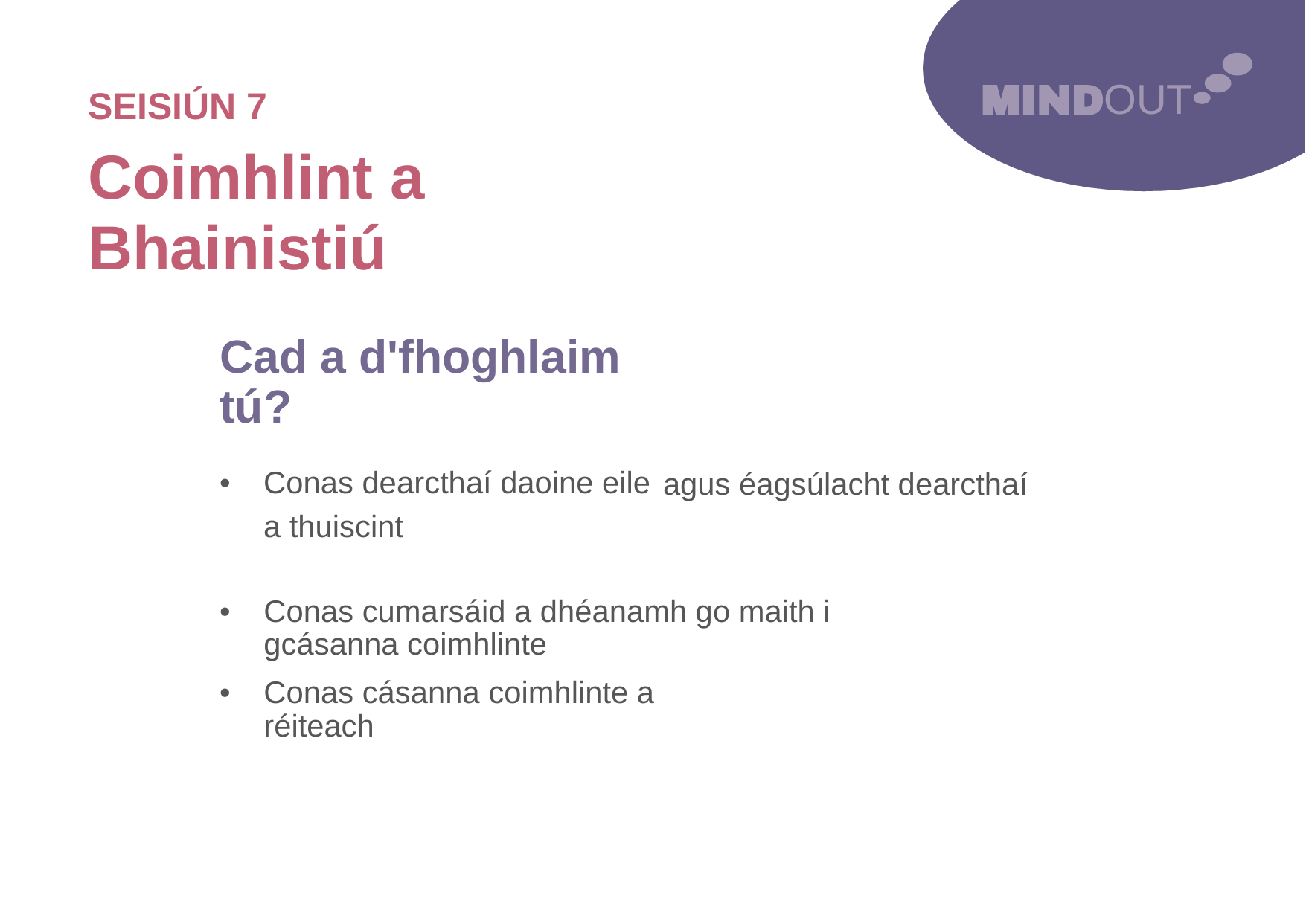

MINDOUT
SEISIÚN 7
Coimhlint a Bhainistiú

Cad a d'fhoghlaim tú?
•
Conas dearcthaí daoine eile
a thuiscint
agus éagsúlacht dearcthaí
•
Conas cumarsáid a dhéanamh go maith i gcásanna coimhlinte
•
Conas cásanna coimhlinte a réiteach